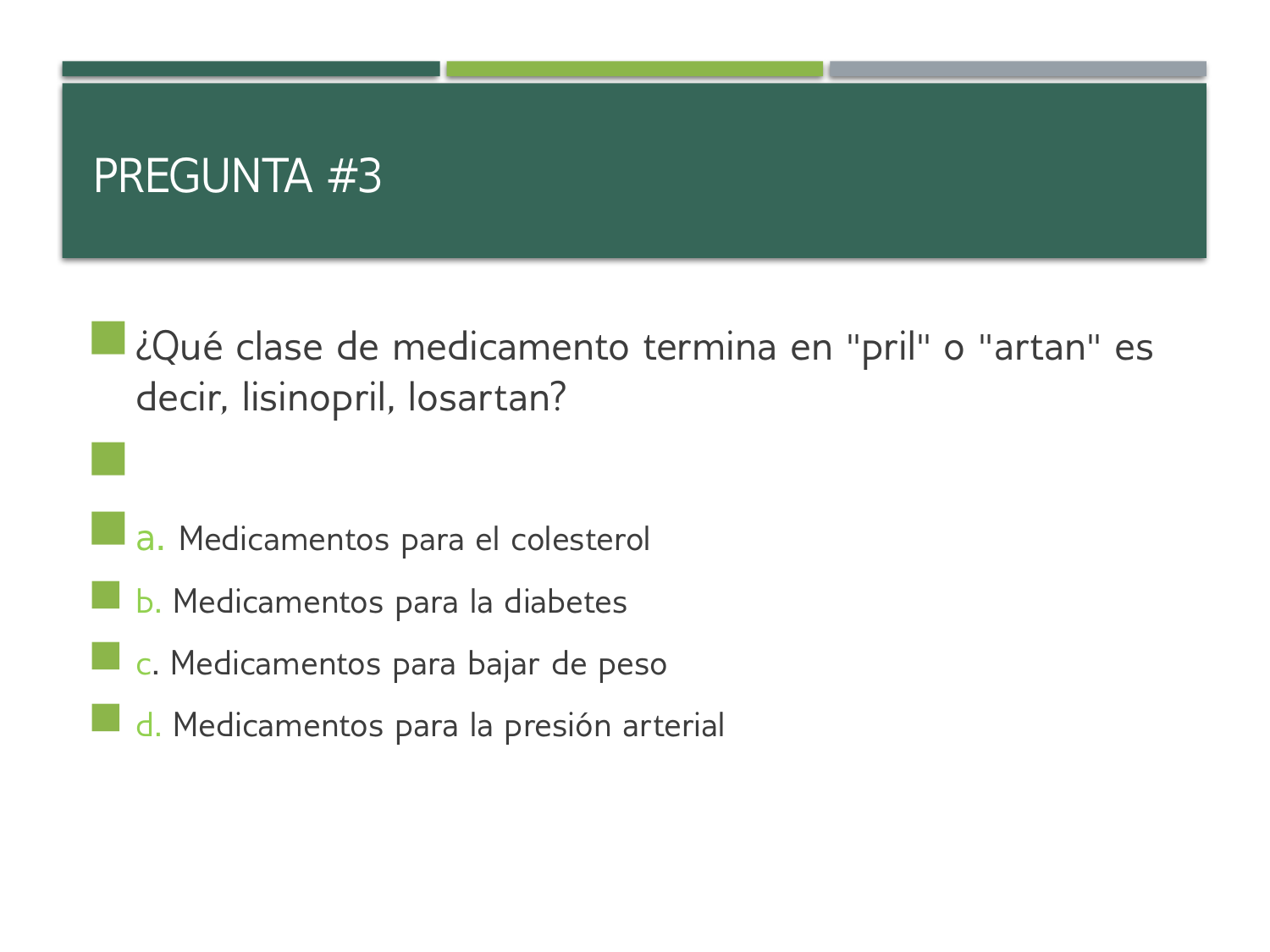

# PREGUNTA #3

¿Qué clase de medicamento termina en "pril" o "artan" es decir, lisinopril, losartan?

a. Medicamentos para el colesterol
b. Medicamentos para la diabetes
c. Medicamentos para bajar de peso
d. Medicamentos para la presión arterial